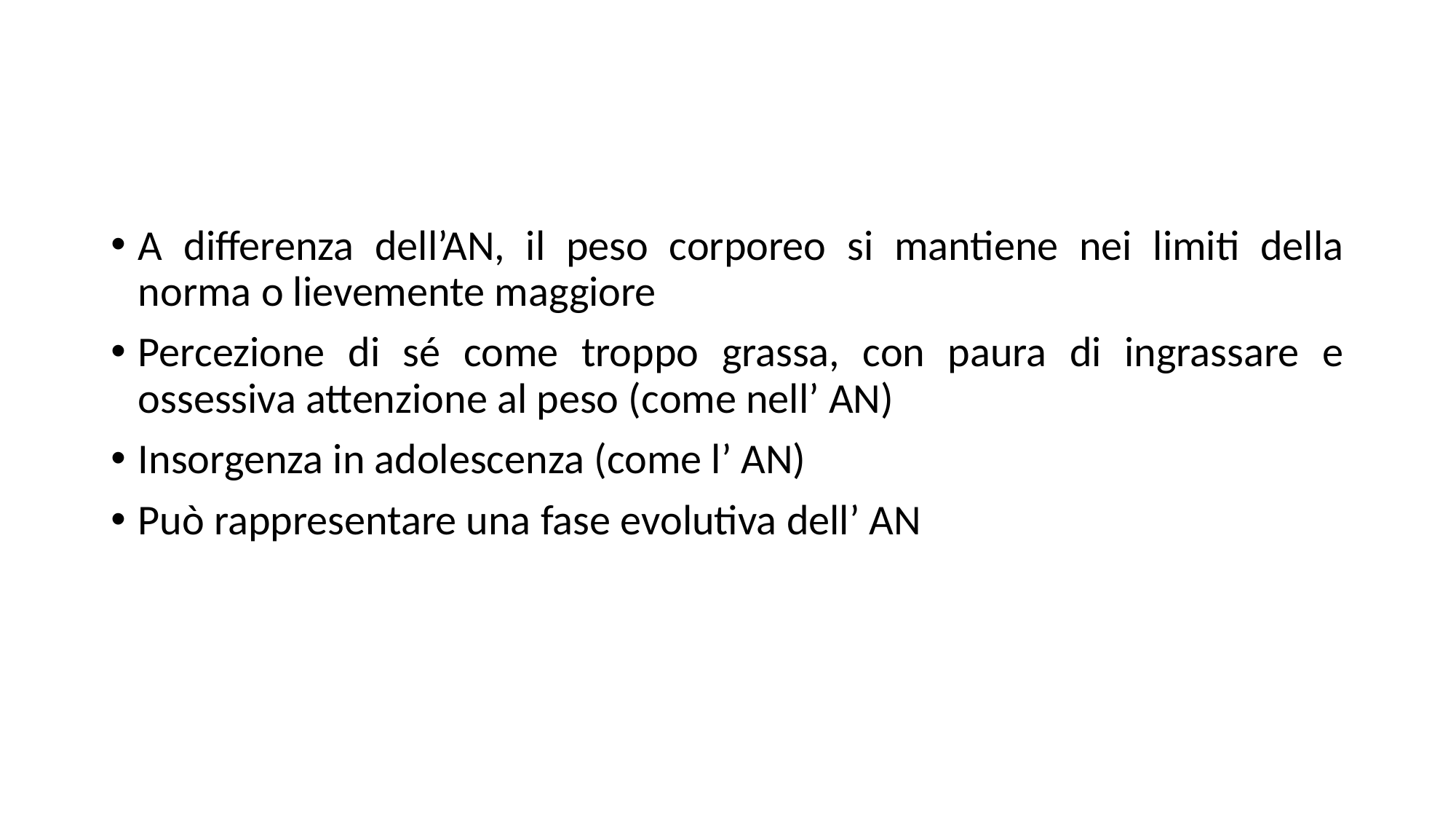

#
A differenza dell’AN, il peso corporeo si mantiene nei limiti della norma o lievemente maggiore
Percezione di sé come troppo grassa, con paura di ingrassare e ossessiva attenzione al peso (come nell’ AN)
Insorgenza in adolescenza (come l’ AN)
Può rappresentare una fase evolutiva dell’ AN